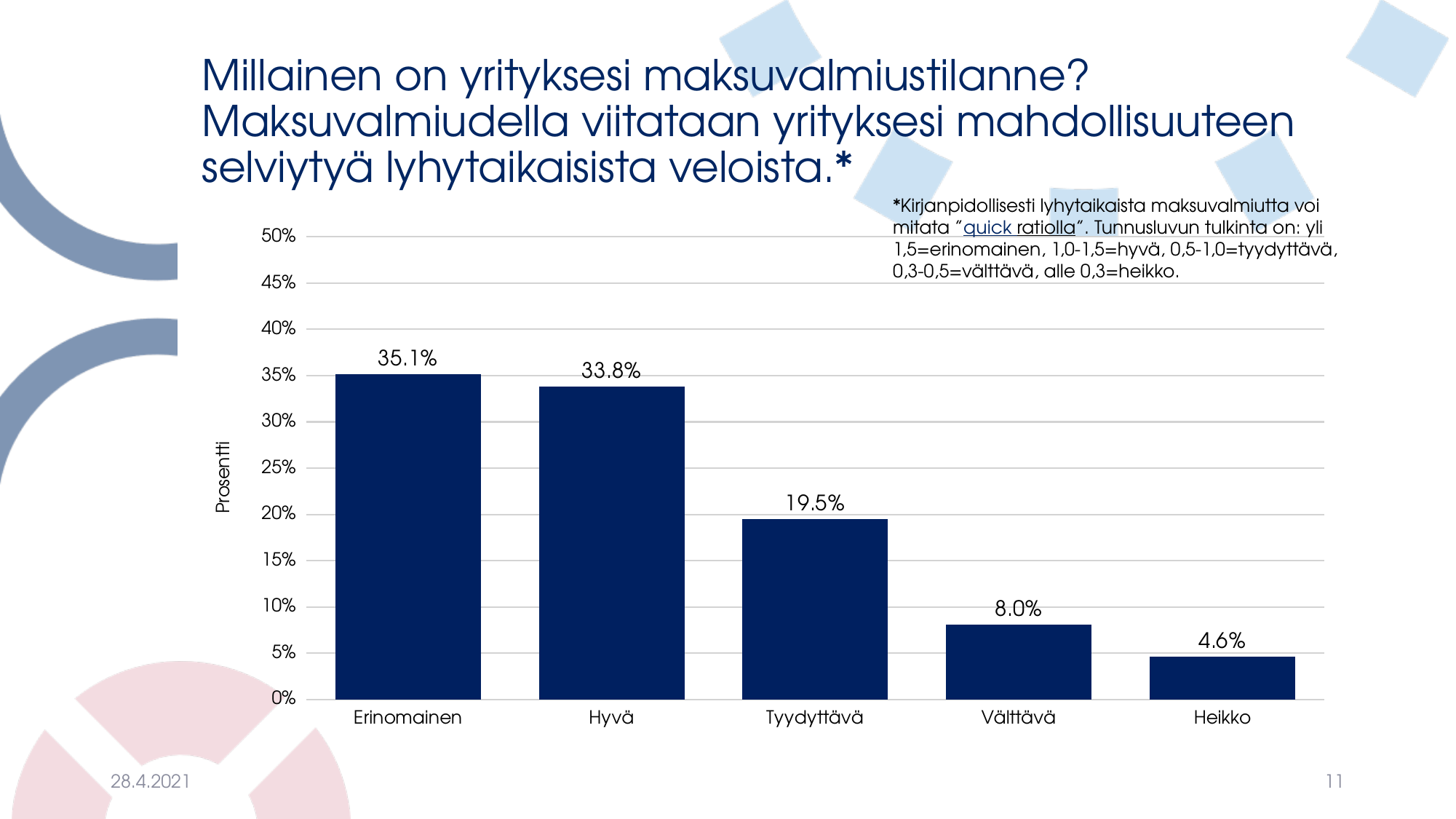

# Millainen on yrityksesi maksuvalmiustilanne? Maksuvalmiudella viitataan yrityksesi mahdollisuuteen selviytyä lyhytaikaisista veloista.*
*Kirjanpidollisesti lyhytaikaista maksuvalmiutta voi mitata ”quick ratiolla”. Tunnusluvun tulkinta on: yli 1,5=erinomainen, 1,0-1,5=hyvä, 0,5-1,0=tyydyttävä, 0,3-0,5=välttävä, alle 0,3=heikko.

### Chart

| Category |  |
|---|---|
| Erinomainen | 0.35115483319076135 |
| Hyvä | 0.33789563729683486 |
| Tyydyttävä | 0.19461077844311378 |
| Välttävä | 0.08041060735671514 |
| Heikko | 0.04619332763045338 |
28.4.2021

11